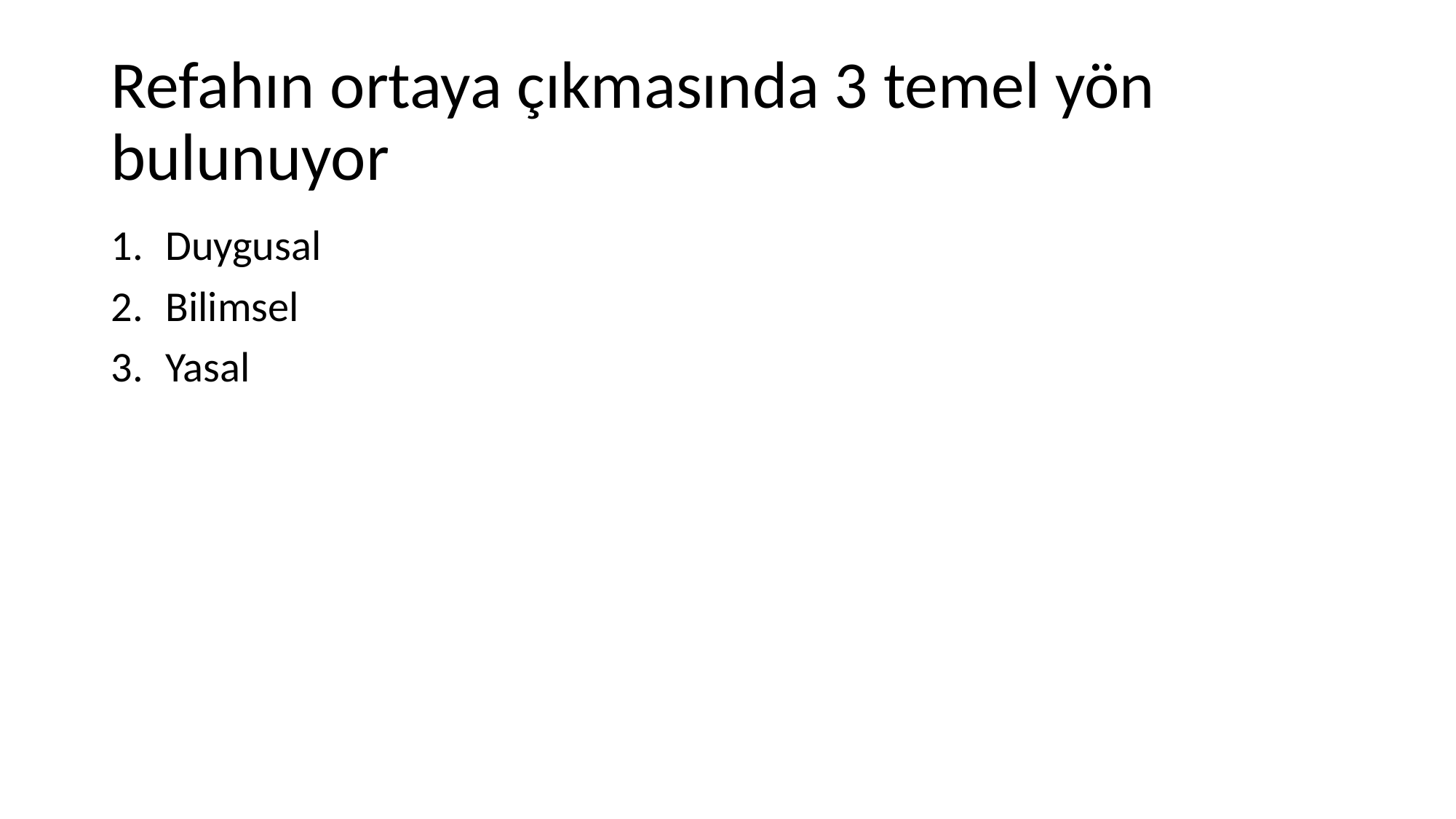

# Refahın ortaya çıkmasında 3 temel yön bulunuyor
Duygusal
Bilimsel
Yasal